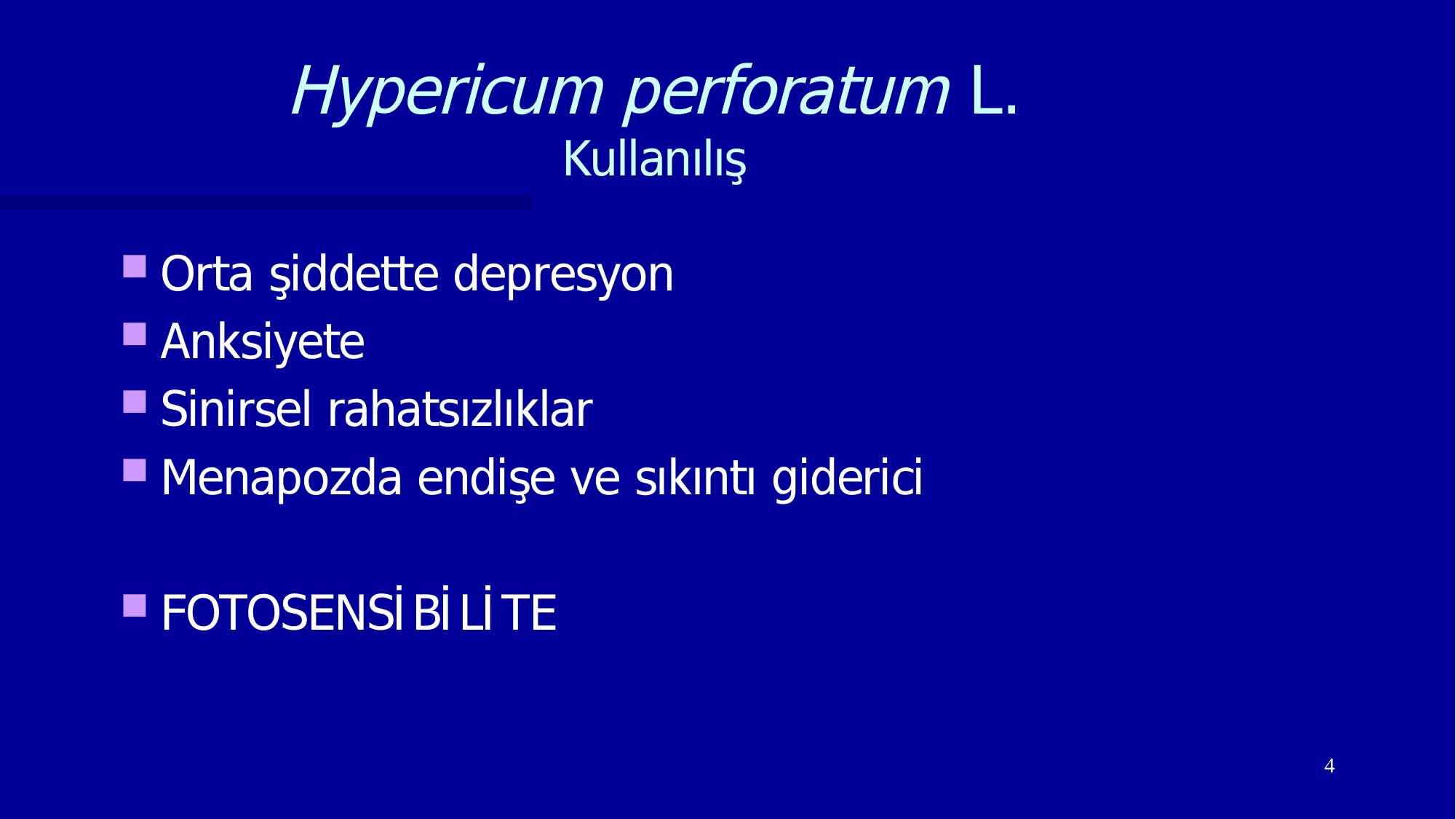

# Hypericum perforatum L. Kullanılış
Orta şiddette depresyon
Anksiyete
Sinirsel rahatsızlıklar
Menapozda endişe ve sıkıntı giderici

FOTOSENSİBİLİTE
4